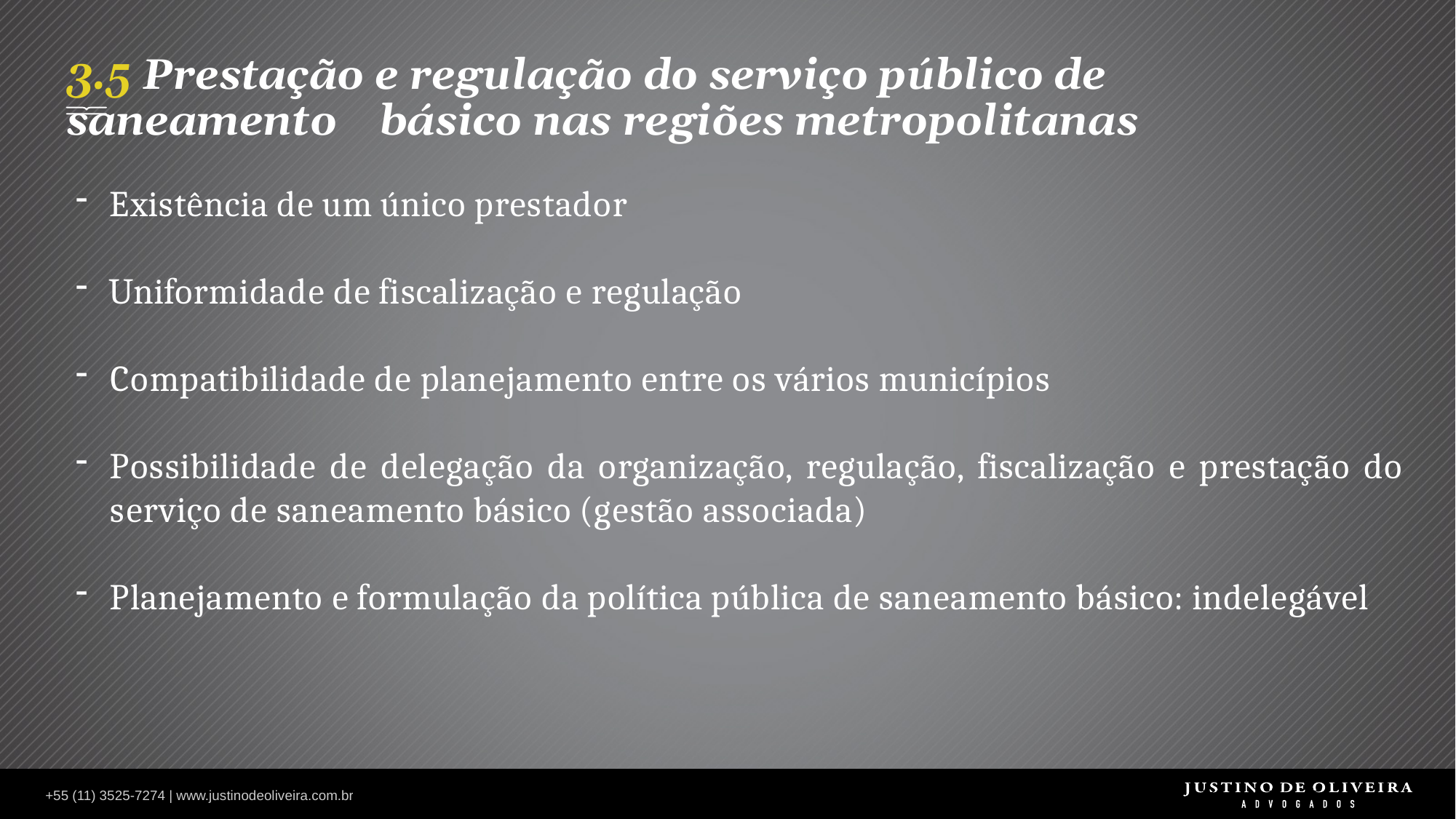

# 3.5 Prestação e regulação do serviço público de saneamento    básico nas regiões metropolitanas
Existência de um único prestador

Uniformidade de fiscalização e regulação

Compatibilidade de planejamento entre os vários municípios

Possibilidade de delegação da organização, regulação, fiscalização e prestação do serviço de saneamento básico (gestão associada)

Planejamento e formulação da política pública de saneamento básico: indelegável